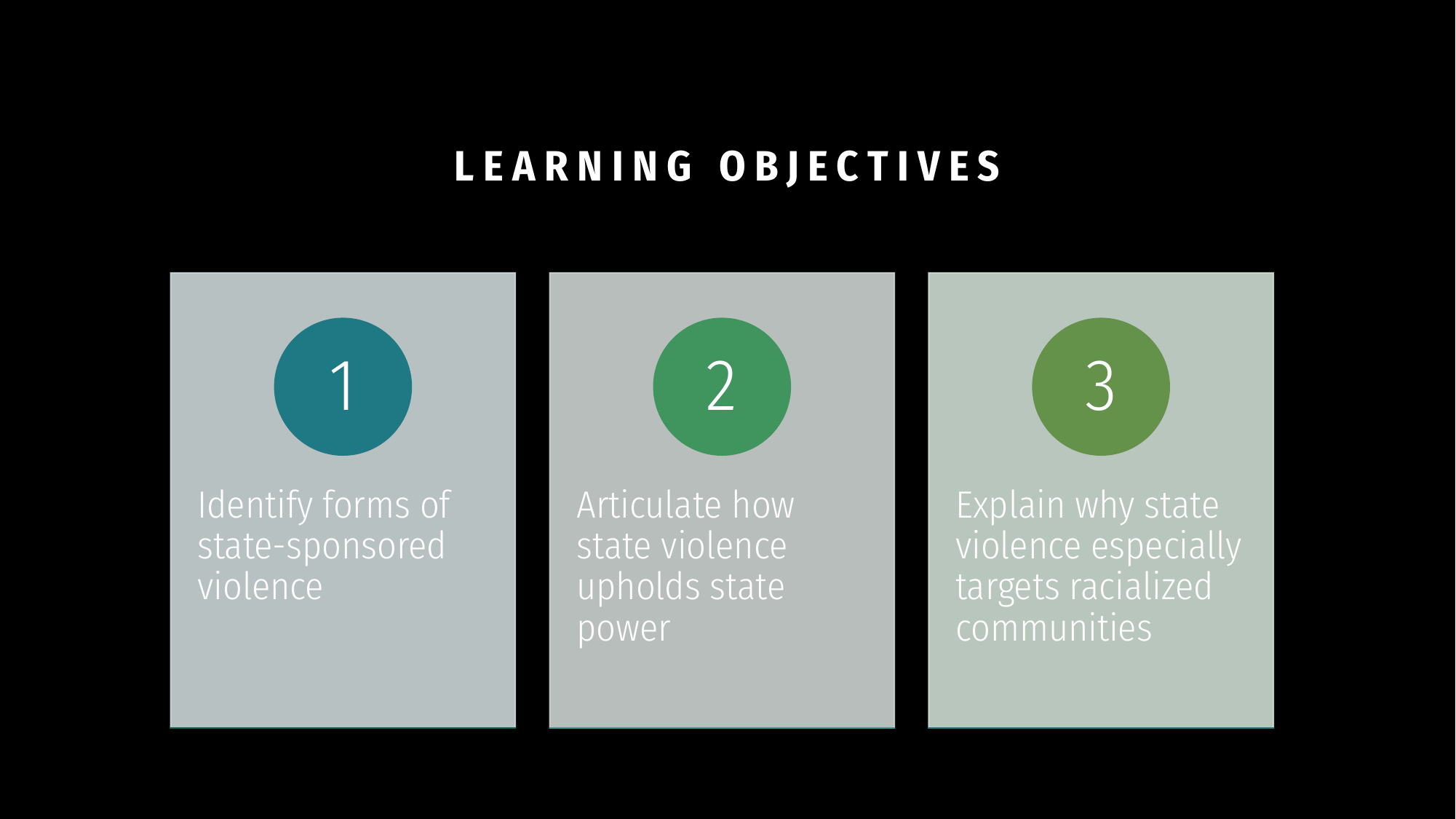

# Learning objectives
Identify forms of state-sponsored violence
1
Articulate how state violence upholds state power
2
Explain why state violence especially targets racialized communities
3